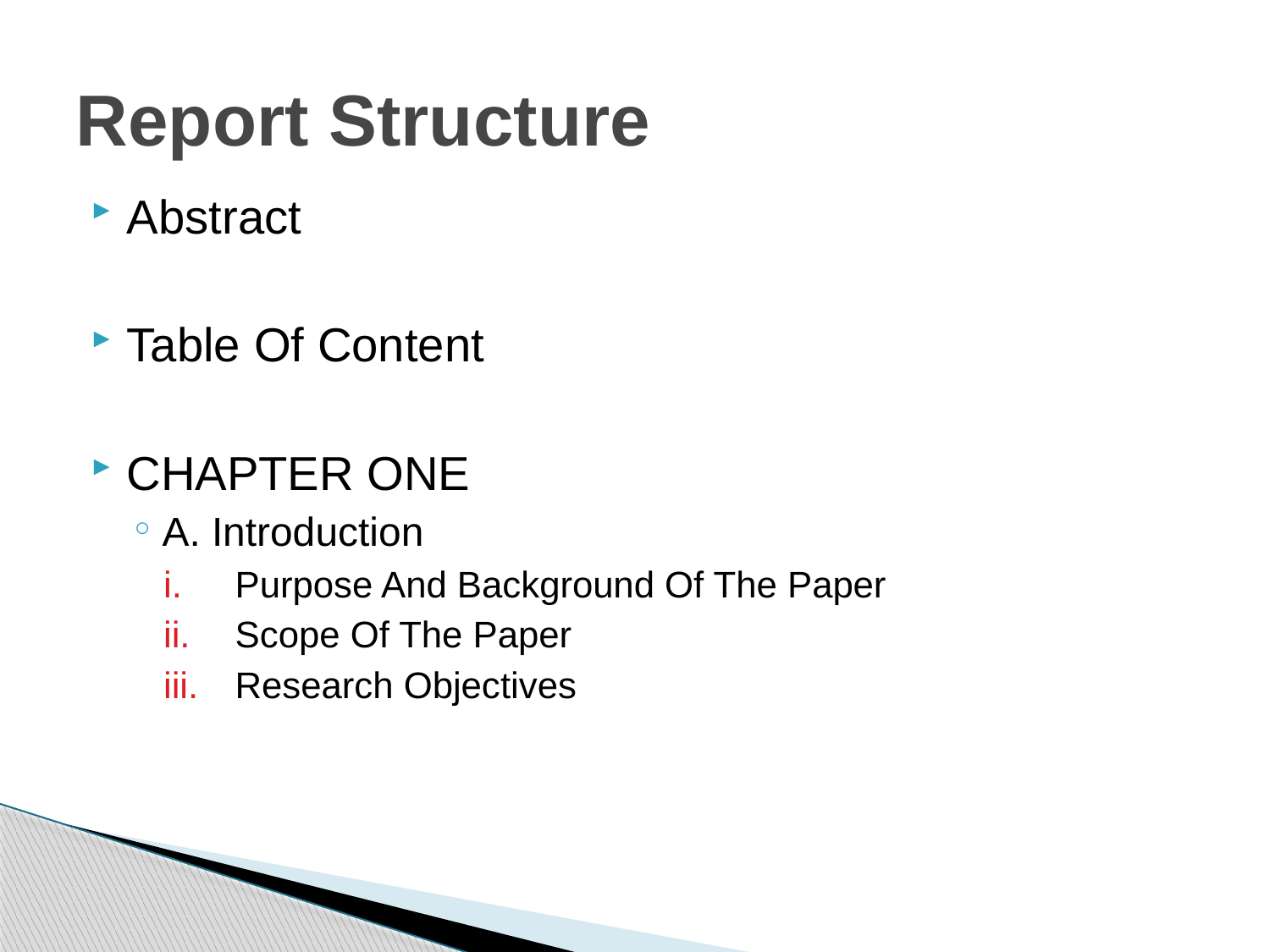

# Report Structure
Abstract

Table Of Content

CHAPTER ONE
A. Introduction
Purpose And Background Of The Paper
Scope Of The Paper
Research Objectives